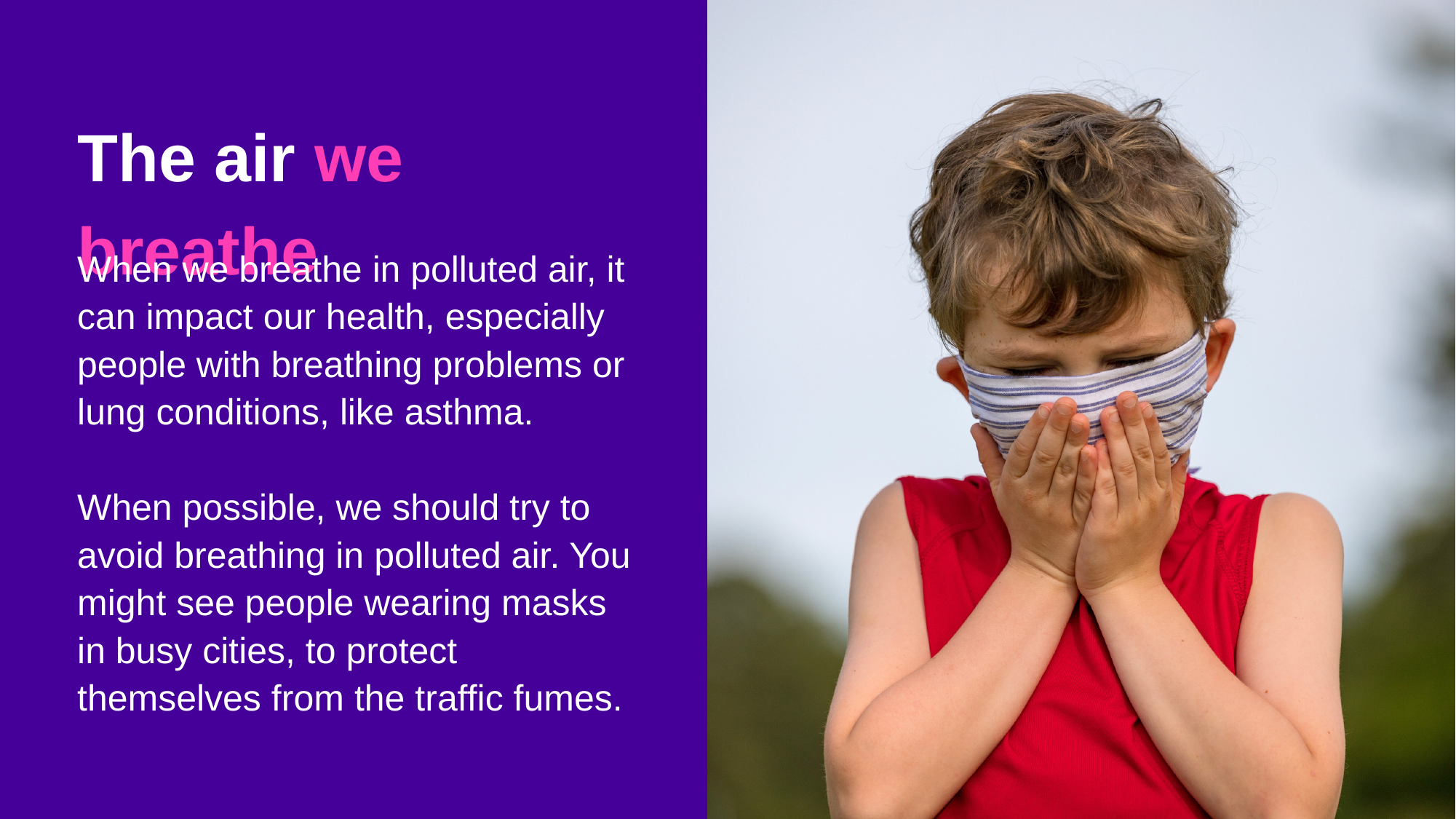

The air we breathe
When we breathe in polluted air, it can impact our health, especially people with breathing problems or lung conditions, like asthma.

When possible, we should try to avoid breathing in polluted air. You might see people wearing masks in busy cities, to protect themselves from the traffic fumes.